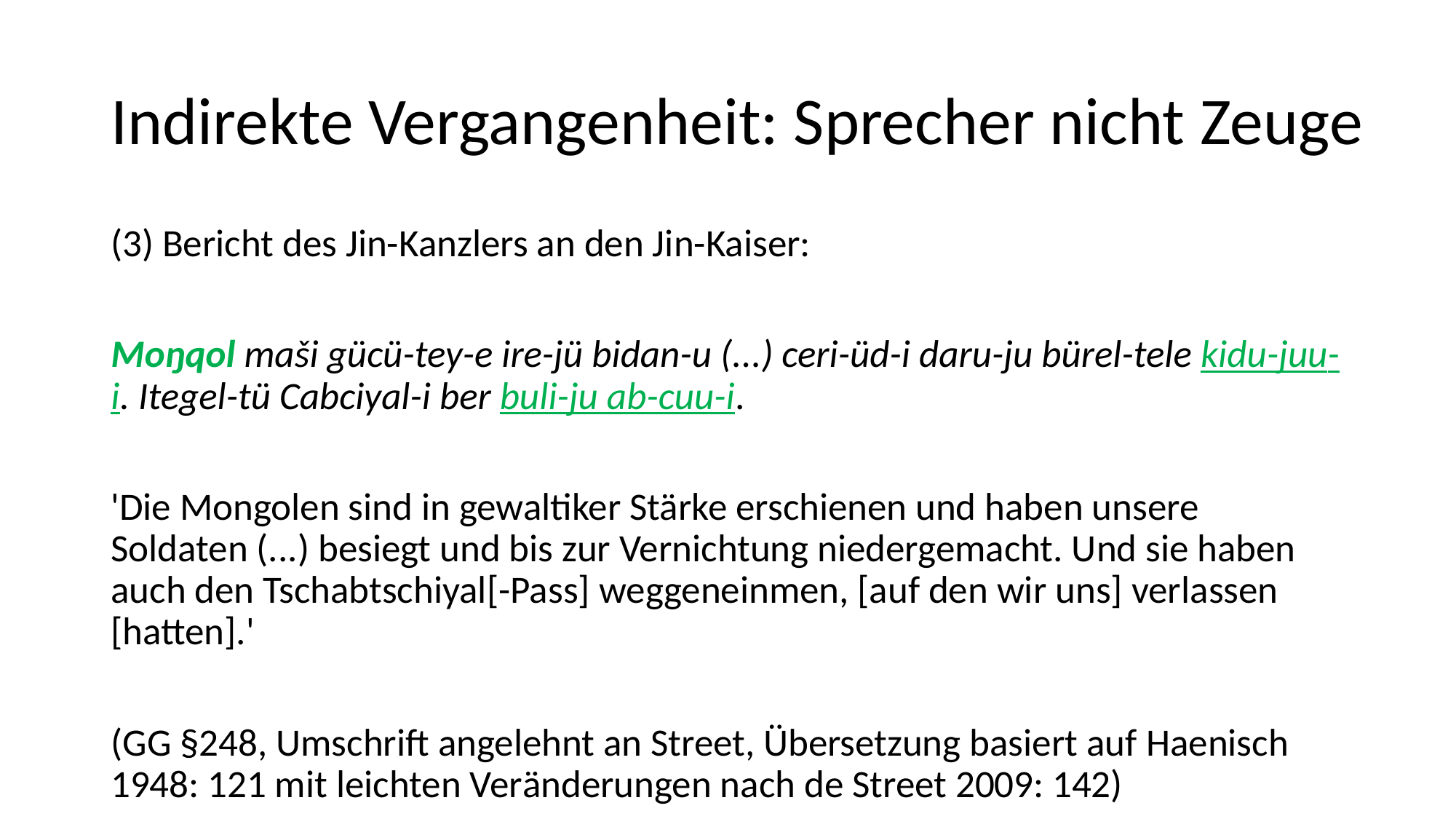

# Indirekte Vergangenheit: Sprecher nicht Zeuge
(3) Bericht des Jin-Kanzlers an den Jin-Kaiser:

Moŋqol maši gücü-tey-e ire-jü bidan-u (...) ceri-üd-i daru-ju bürel-tele kidu-juu-i. Itegel-tü Cabciyal-i ber buli-ju ab-cuu-i.

'Die Mongolen sind in gewaltiker Stärke erschienen und haben unsere Soldaten (...) besiegt und bis zur Vernichtung niedergemacht. Und sie haben auch den Tschabtschiyal[-Pass] weggeneinmen, [auf den wir uns] verlassen [hatten].'

(GG §248, Umschrift angelehnt an Street, Übersetzung basiert auf Haenisch 1948: 121 mit leichten Veränderungen nach de Street 2009: 142)